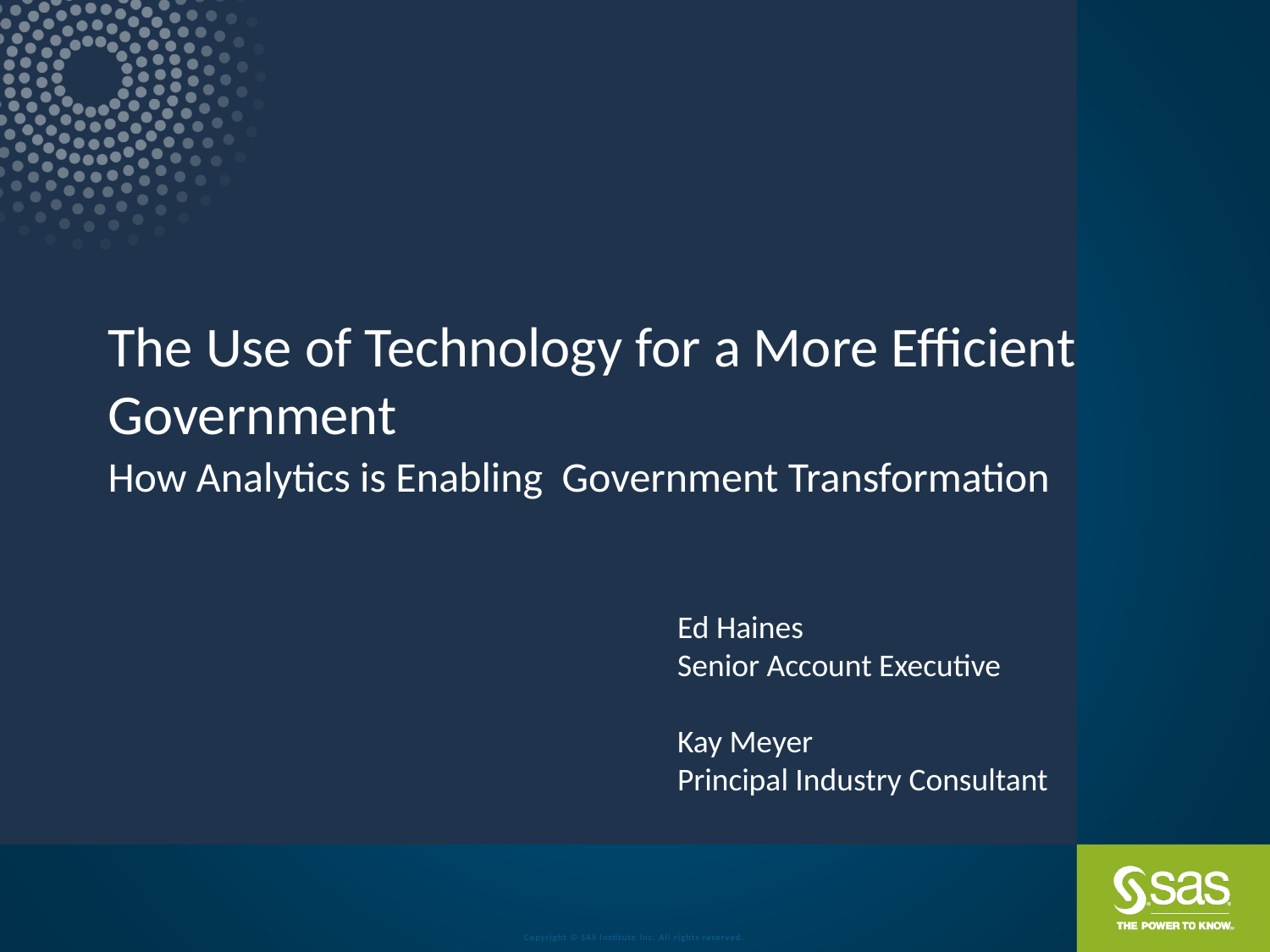

# The Use of Technology for a More Efficient Government
How Analytics is Enabling  Government Transformation
Ed Haines
Senior Account Executive

Kay Meyer
Principal Industry Consultant